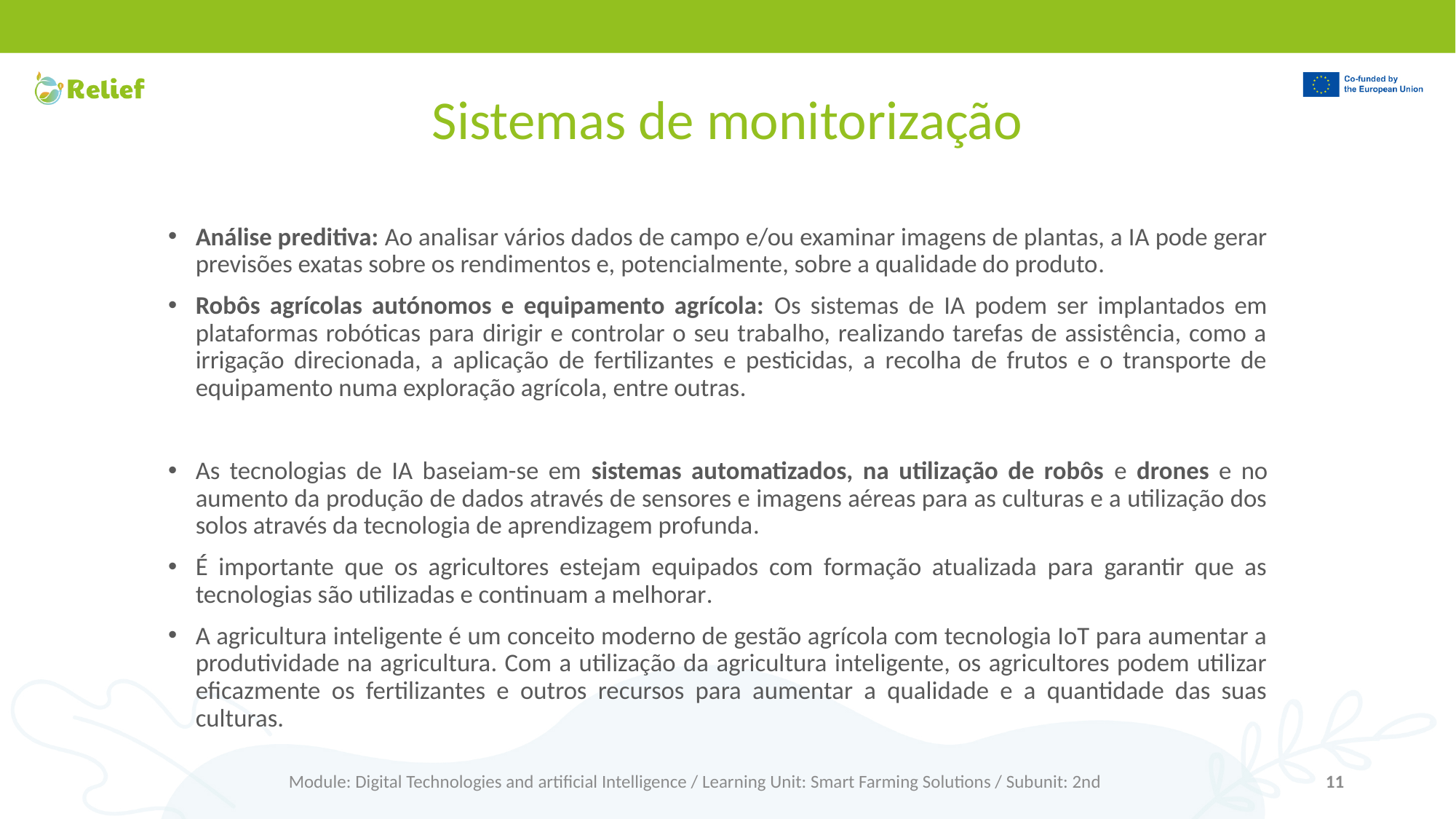

# Sistemas de monitorização
Análise preditiva: Ao analisar vários dados de campo e/ou examinar imagens de plantas, a IA pode gerar previsões exatas sobre os rendimentos e, potencialmente, sobre a qualidade do produto.
Robôs agrícolas autónomos e equipamento agrícola: Os sistemas de IA podem ser implantados em plataformas robóticas para dirigir e controlar o seu trabalho, realizando tarefas de assistência, como a irrigação direcionada, a aplicação de fertilizantes e pesticidas, a recolha de frutos e o transporte de equipamento numa exploração agrícola, entre outras.

As tecnologias de IA baseiam-se em sistemas automatizados, na utilização de robôs e drones e no aumento da produção de dados através de sensores e imagens aéreas para as culturas e a utilização dos solos através da tecnologia de aprendizagem profunda.
É importante que os agricultores estejam equipados com formação atualizada para garantir que as tecnologias são utilizadas e continuam a melhorar.
A agricultura inteligente é um conceito moderno de gestão agrícola com tecnologia IoT para aumentar a produtividade na agricultura. Com a utilização da agricultura inteligente, os agricultores podem utilizar eficazmente os fertilizantes e outros recursos para aumentar a qualidade e a quantidade das suas culturas.
Module: Digital Technologies and artificial Intelligence / Learning Unit: Smart Farming Solutions / Subunit: 2nd
11